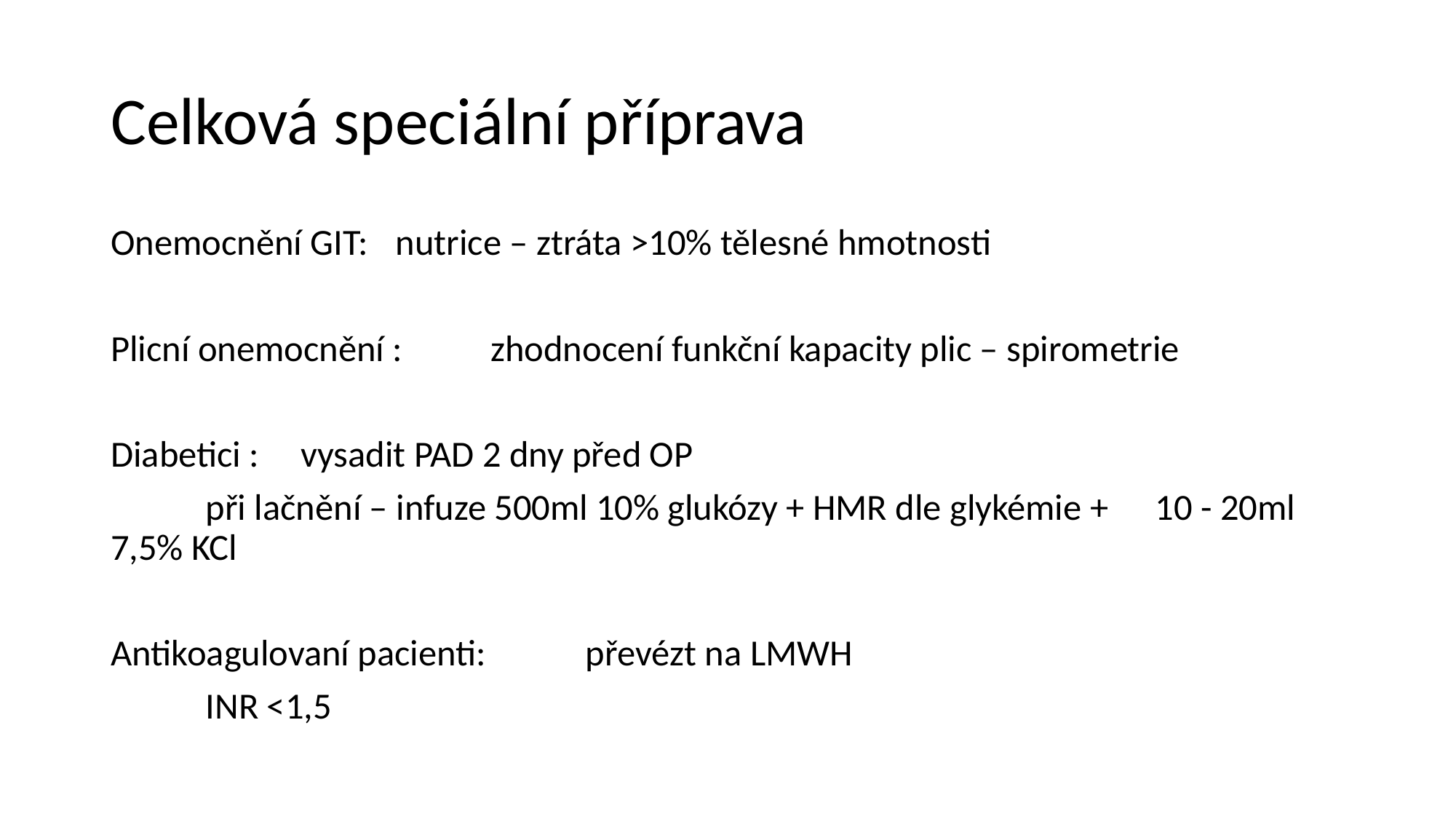

# Celková speciální příprava
Onemocnění GIT: 	nutrice – ztráta >10% tělesné hmotnosti

Plicní onemocnění : 	zhodnocení funkční kapacity plic – spirometrie

Diabetici : 	vysadit PAD 2 dny před OP
		při lačnění – infuze 500ml 10% glukózy + HMR dle glykémie + 					10 - 20ml 7,5% KCl

Antikoagulovaní pacienti: 	převézt na LMWH
				INR <1,5